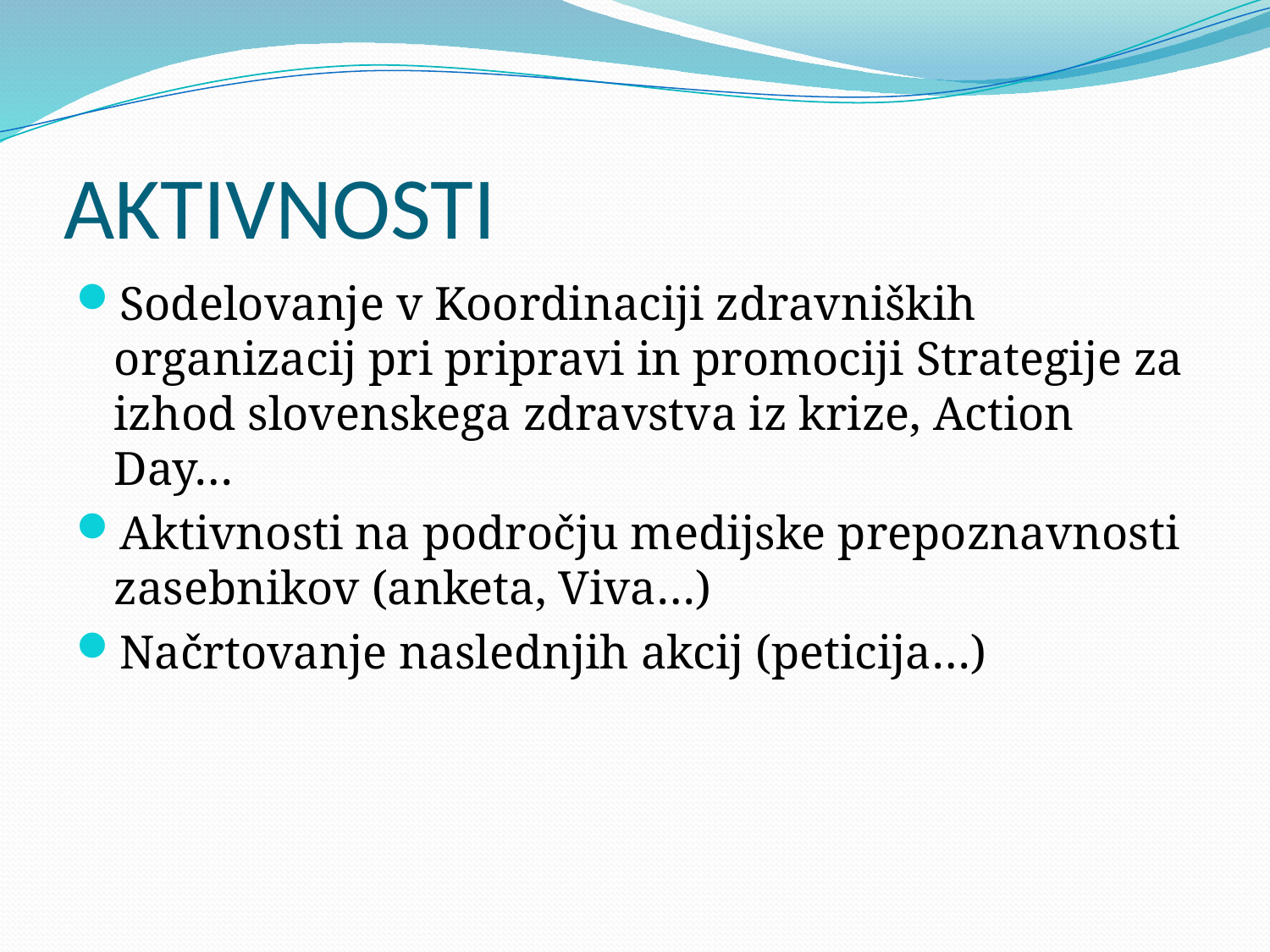

# AKTIVNOSTI
Sodelovanje v Koordinaciji zdravniških organizacij pri pripravi in promociji Strategije za izhod slovenskega zdravstva iz krize, Action Day…
Aktivnosti na področju medijske prepoznavnosti zasebnikov (anketa, Viva…)
Načrtovanje naslednjih akcij (peticija…)